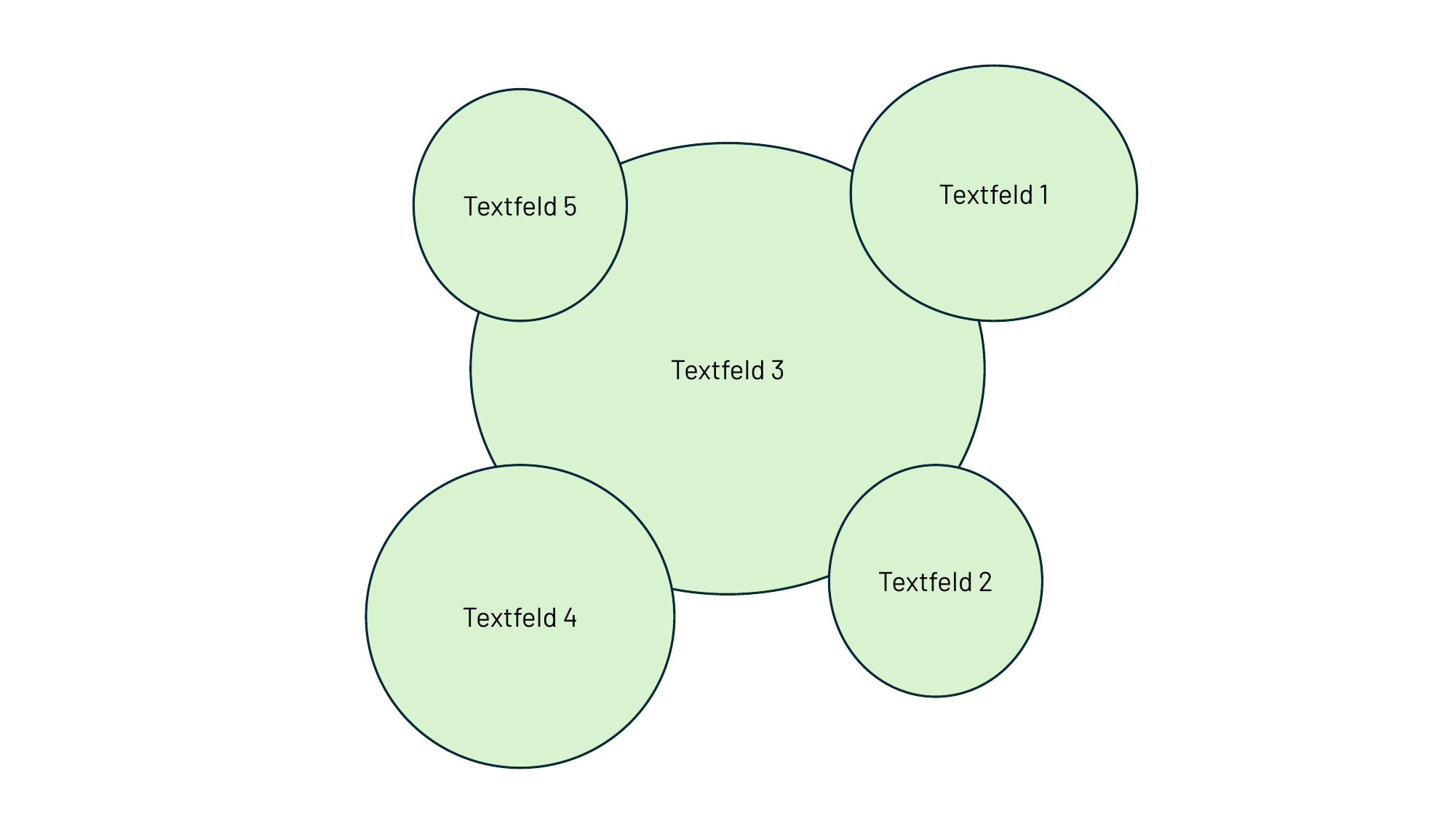

Textfeld 1
Textfeld 5
Textfeld 3
Textfeld 4
Textfeld 2